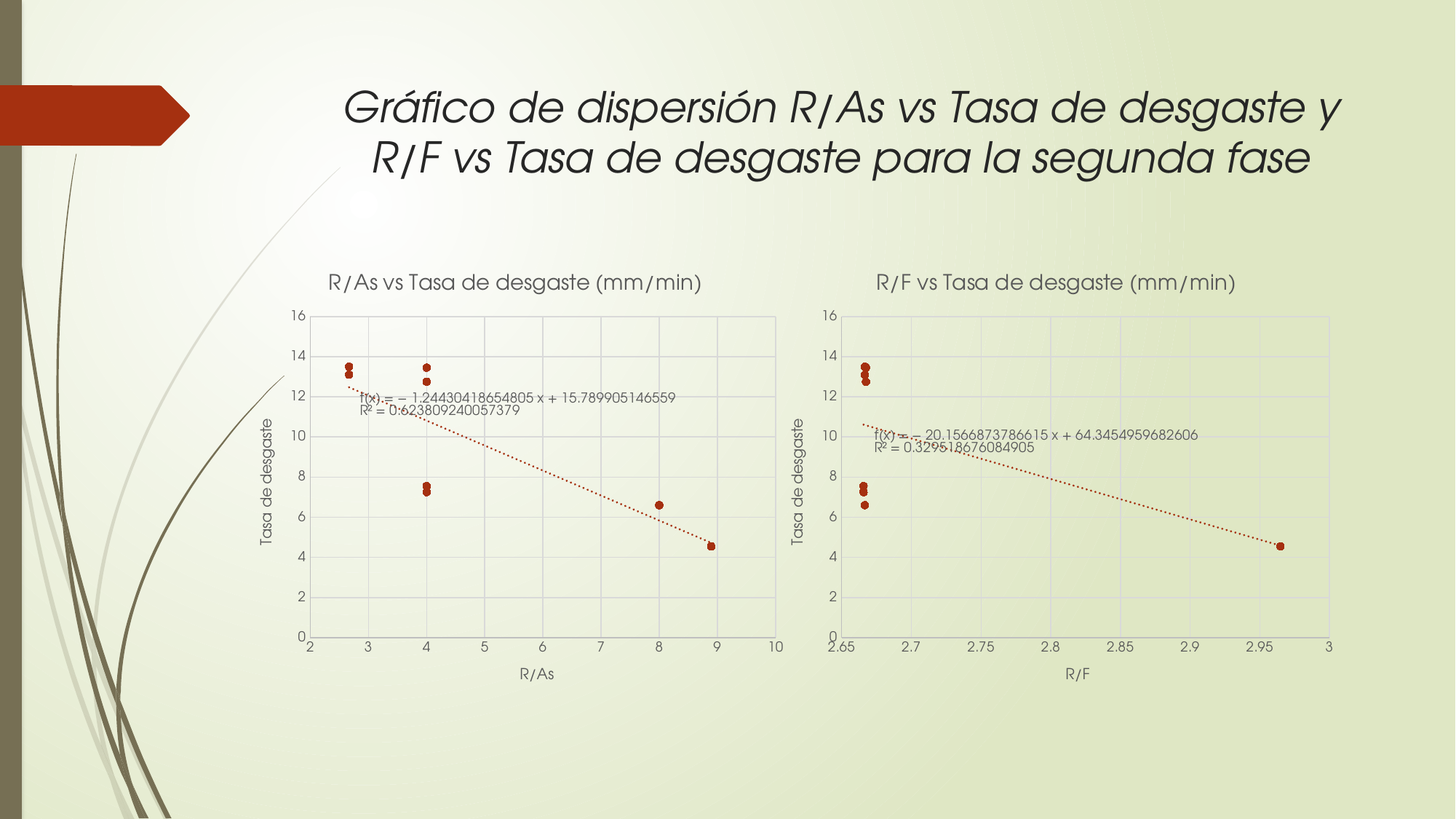

# Gráfico de dispersión R/As vs Tasa de desgaste y R/F vs Tasa de desgaste para la segunda fase

### Chart: R/As vs Tasa de desgaste (mm/min)

| Category | Tasa de desgaste (mm/min) |
|---|---|

### Chart: R/F vs Tasa de desgaste (mm/min)

| Category | Tasa de desgaste (mm/min) |
|---|---|